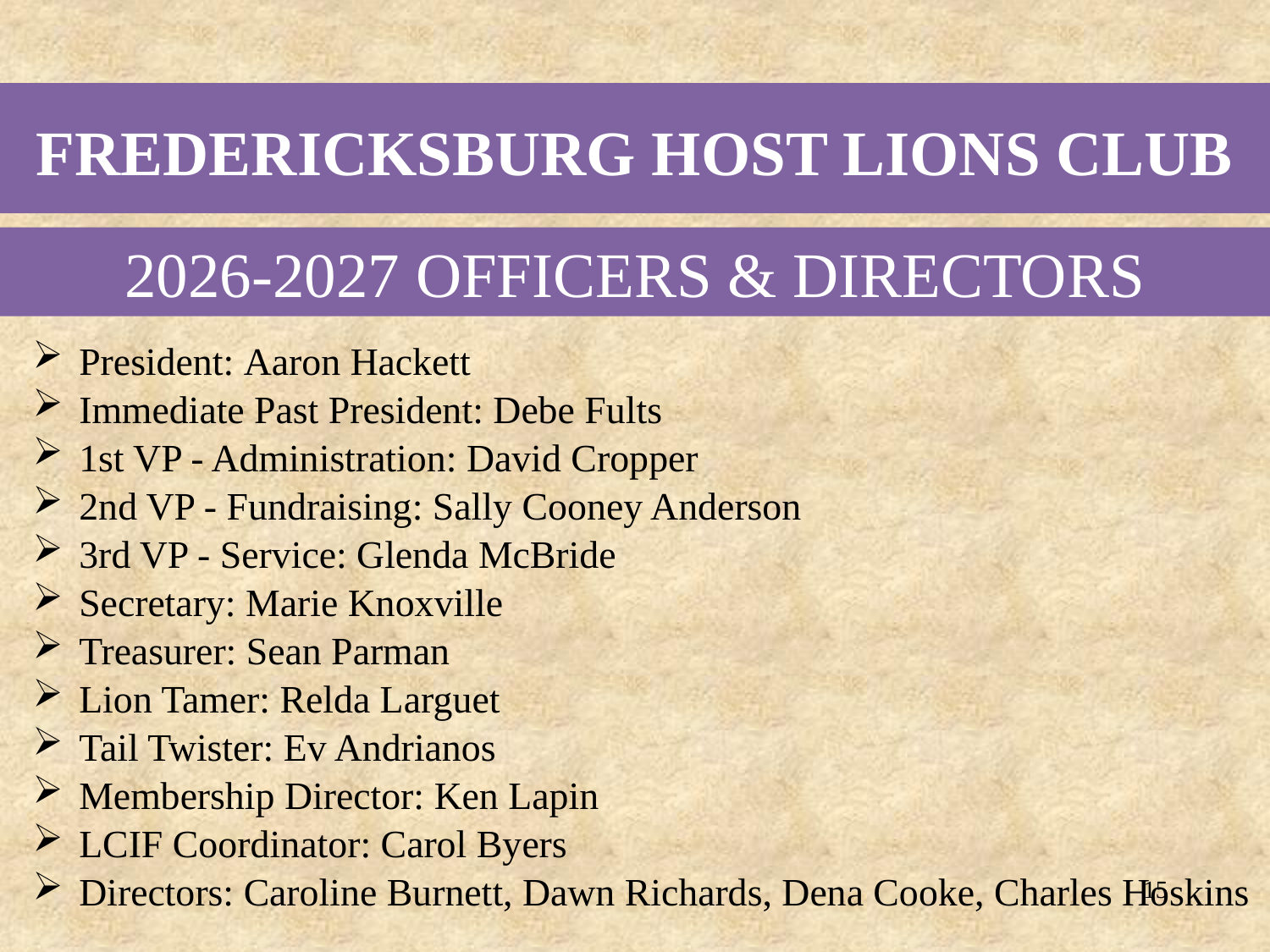

FREDERICKSBURG HOST LIONS CLUB

2026-2027 OFFICERS & DIRECTORS
President: Aaron Hackett
Immediate Past President: Debe Fults
1st VP - Administration: David Cropper
2nd VP - Fundraising: Sally Cooney Anderson
3rd VP - Service: Glenda McBride
Secretary: Marie Knoxville
Treasurer: Sean Parman
Lion Tamer: Relda Larguet
Tail Twister: Ev Andrianos
Membership Director: Ken Lapin
LCIF Coordinator: Carol Byers
Directors: Caroline Burnett, Dawn Richards, Dena Cooke, Charles Hoskins
15